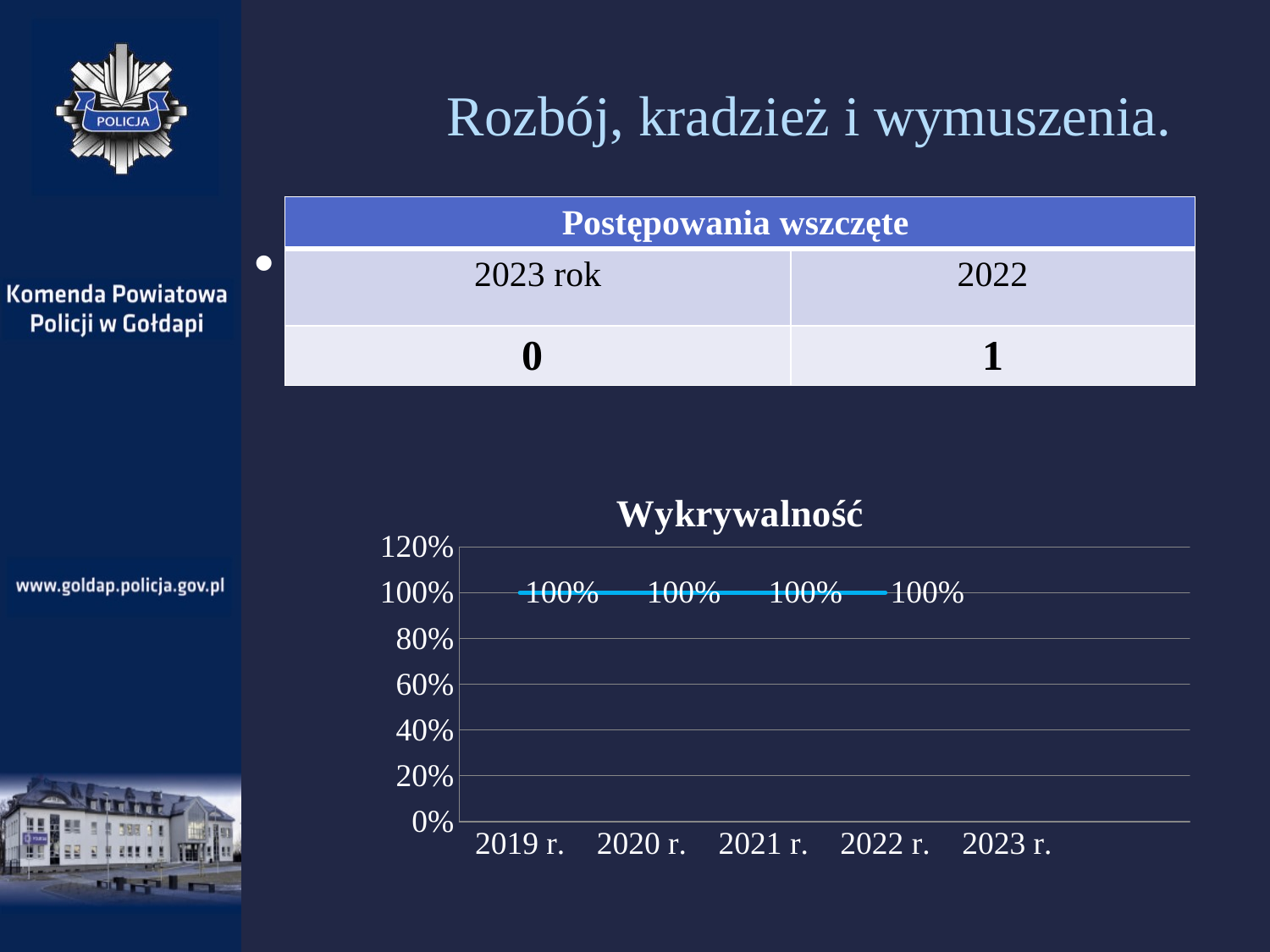

# Rozbój, kradzież i wymuszenia.
| Postępowania wszczęte |  |
| --- | --- |
| 2023 rok | 2022 |
| 0 | 1 |

### Chart: Wykrywalność

| Category | KPP Gołdap |
|---|---|
| 2019 r. | 1.0 |
| 2020 r. | 1.0 |
| 2021 r. | 1.0 |
| 2022 r. | 1.0 |
| 2023 r. | None |